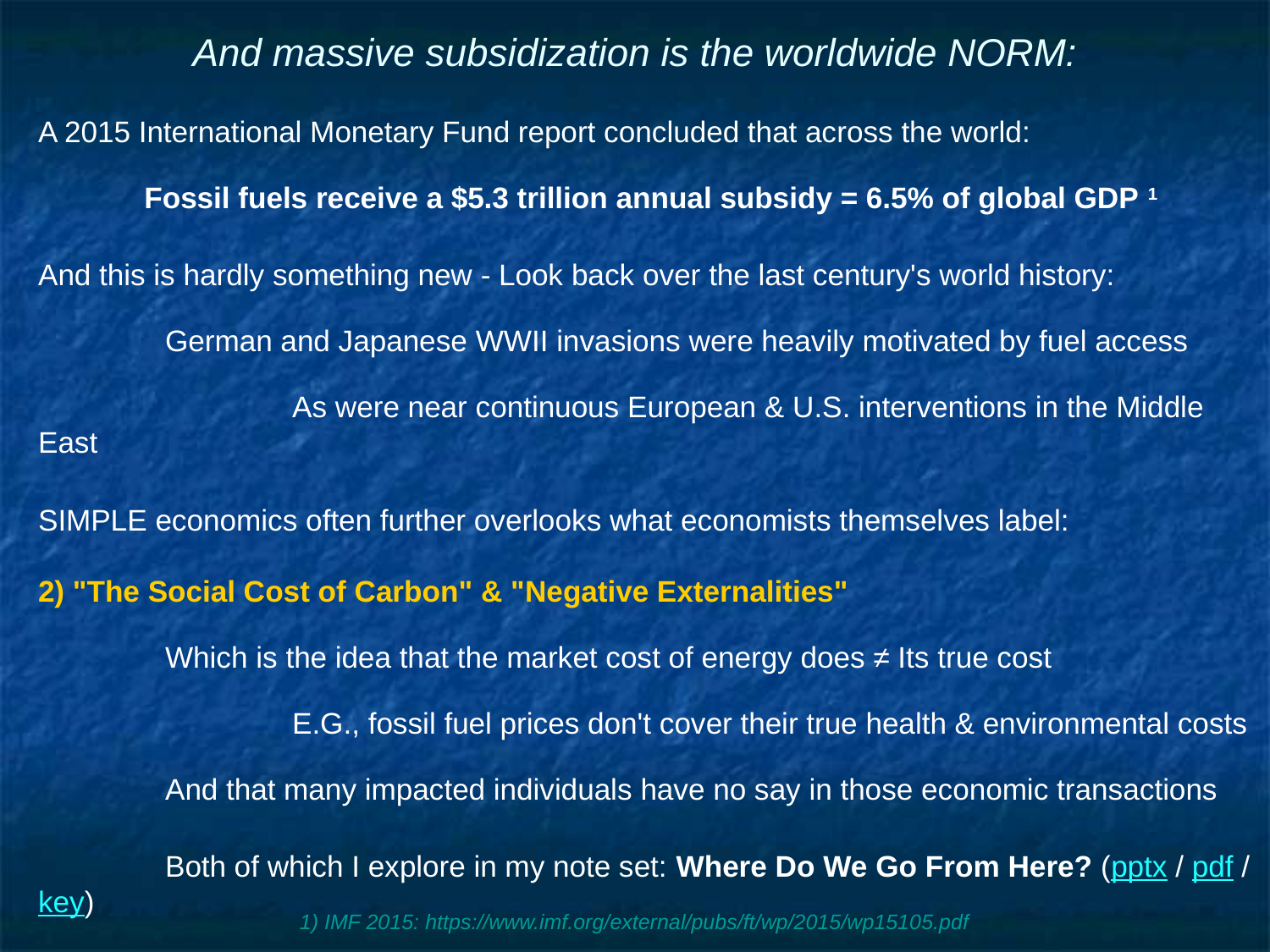

# And massive subsidization is the worldwide NORM:
A 2015 International Monetary Fund report concluded that across the world:

Fossil fuels receive a $5.3 trillion annual subsidy = 6.5% of global GDP 1

And this is hardly something new - Look back over the last century's world history:

	German and Japanese WWII invasions were heavily motivated by fuel access

		As were near continuous European & U.S. interventions in the Middle East

SIMPLE economics often further overlooks what economists themselves label:

2) "The Social Cost of Carbon" & "Negative Externalities"

	Which is the idea that the market cost of energy does ≠ Its true cost

		E.G., fossil fuel prices don't cover their true health & environmental costs

	And that many impacted individuals have no say in those economic transactions

	Both of which I explore in my note set: Where Do We Go From Here? (pptx / pdf / key)
1) IMF 2015: https://www.imf.org/external/pubs/ft/wp/2015/wp15105.pdf